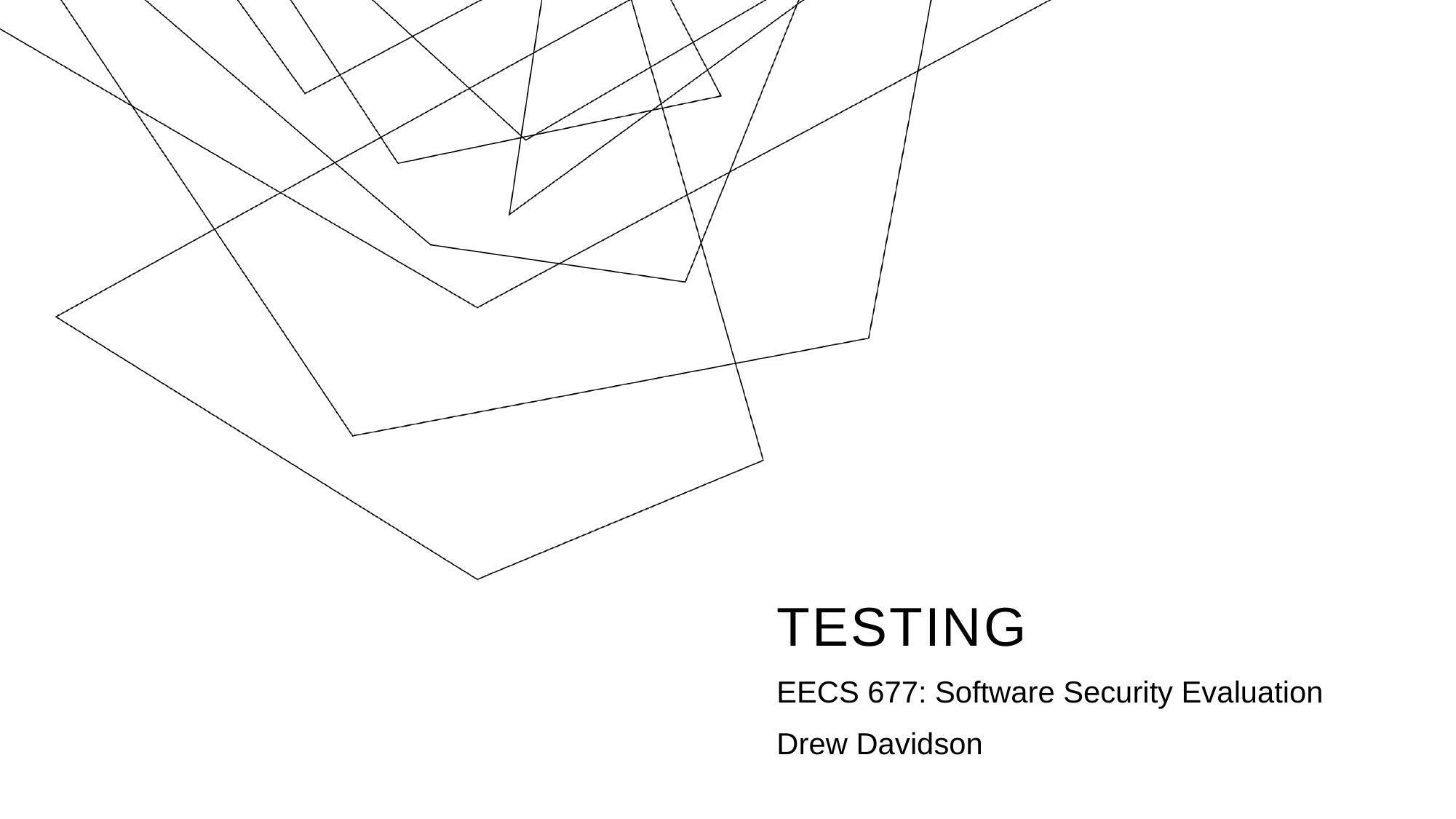

# Testing
EECS 677: Software Security Evaluation
Drew Davidson